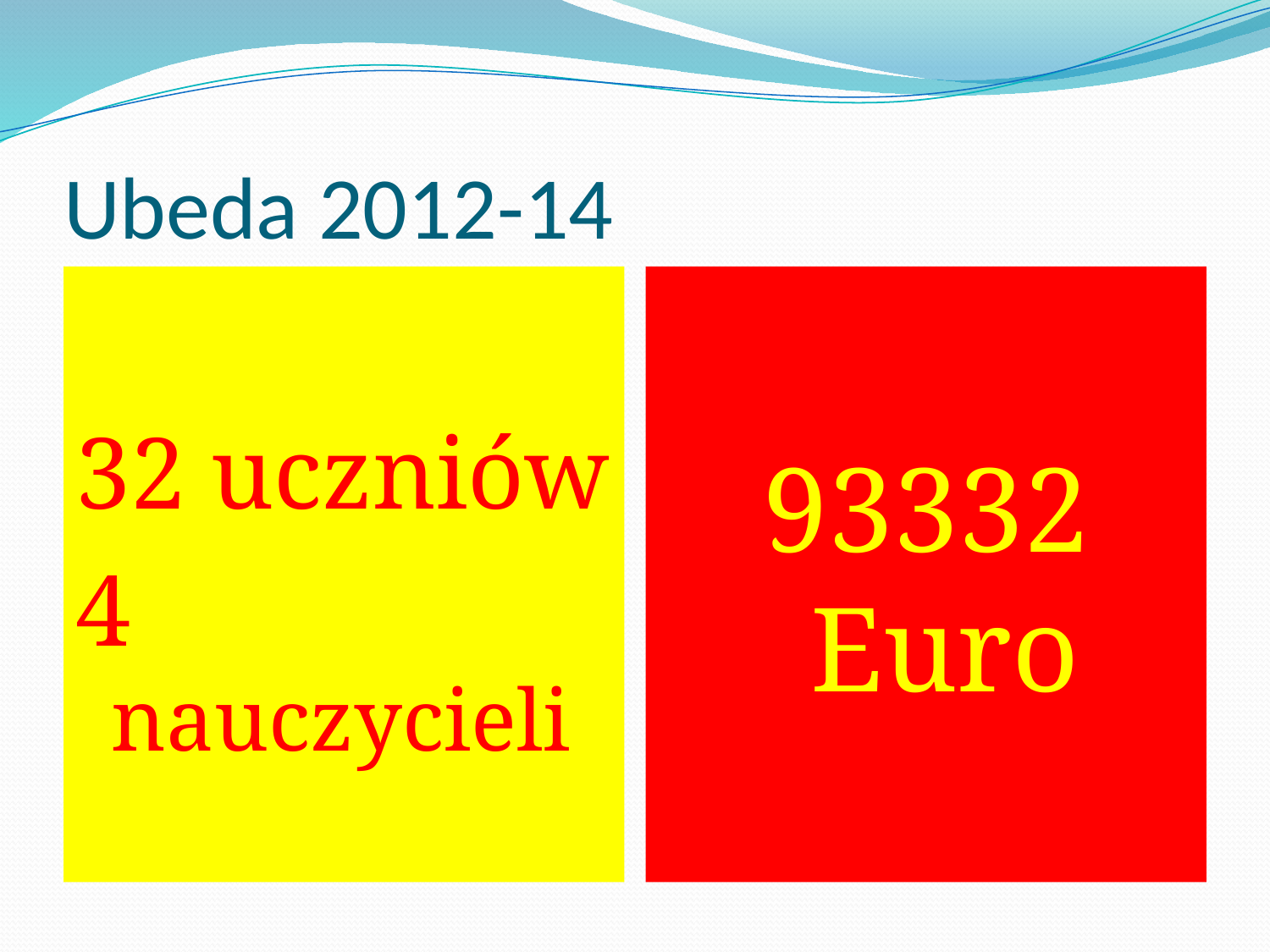

# Ubeda 2012-14

32 uczniów
4 nauczycieli

93332 Euro